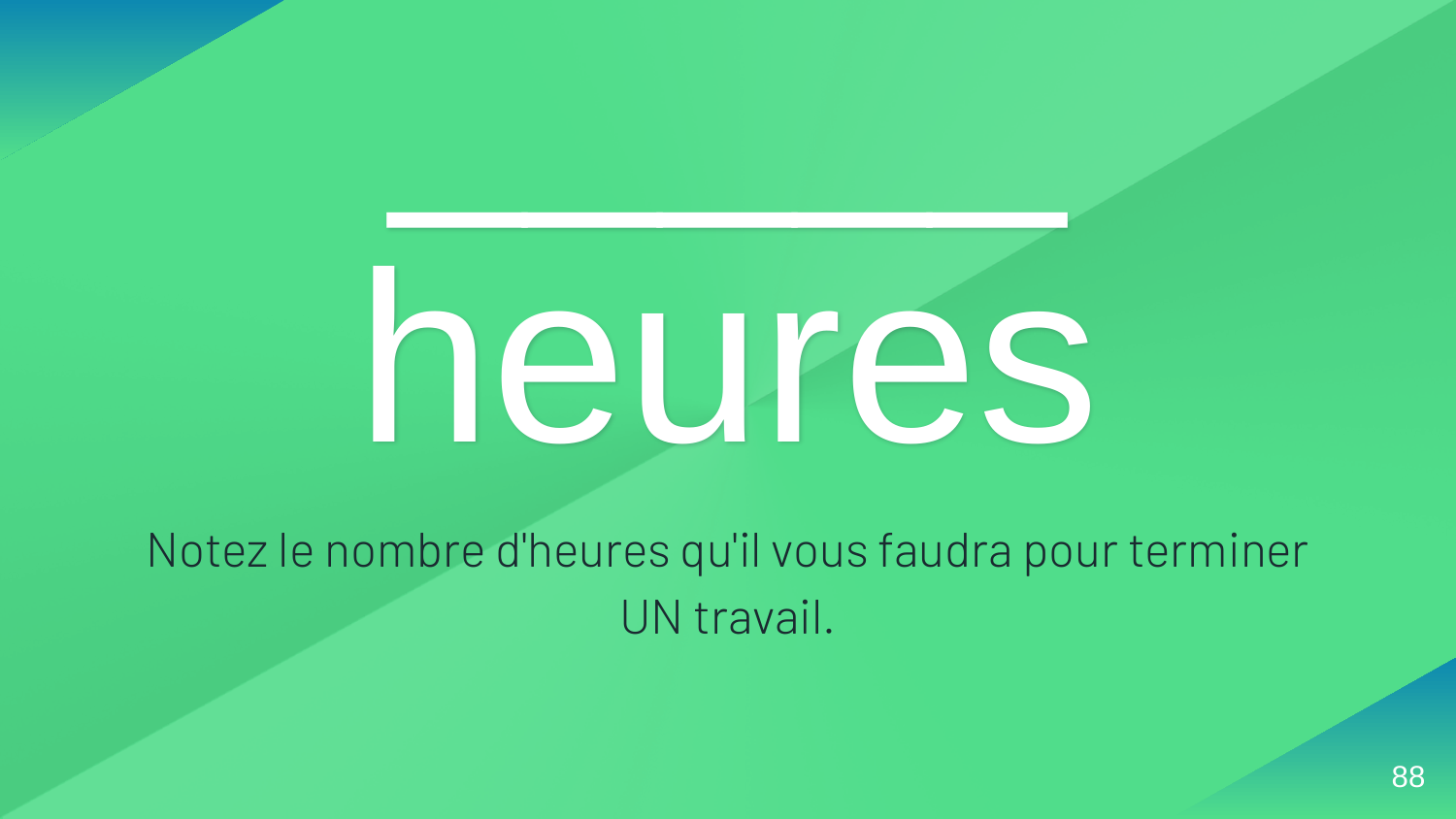

_____ heures
Notez le nombre d'heures qu'il vous faudra pour terminer UN travail.
88